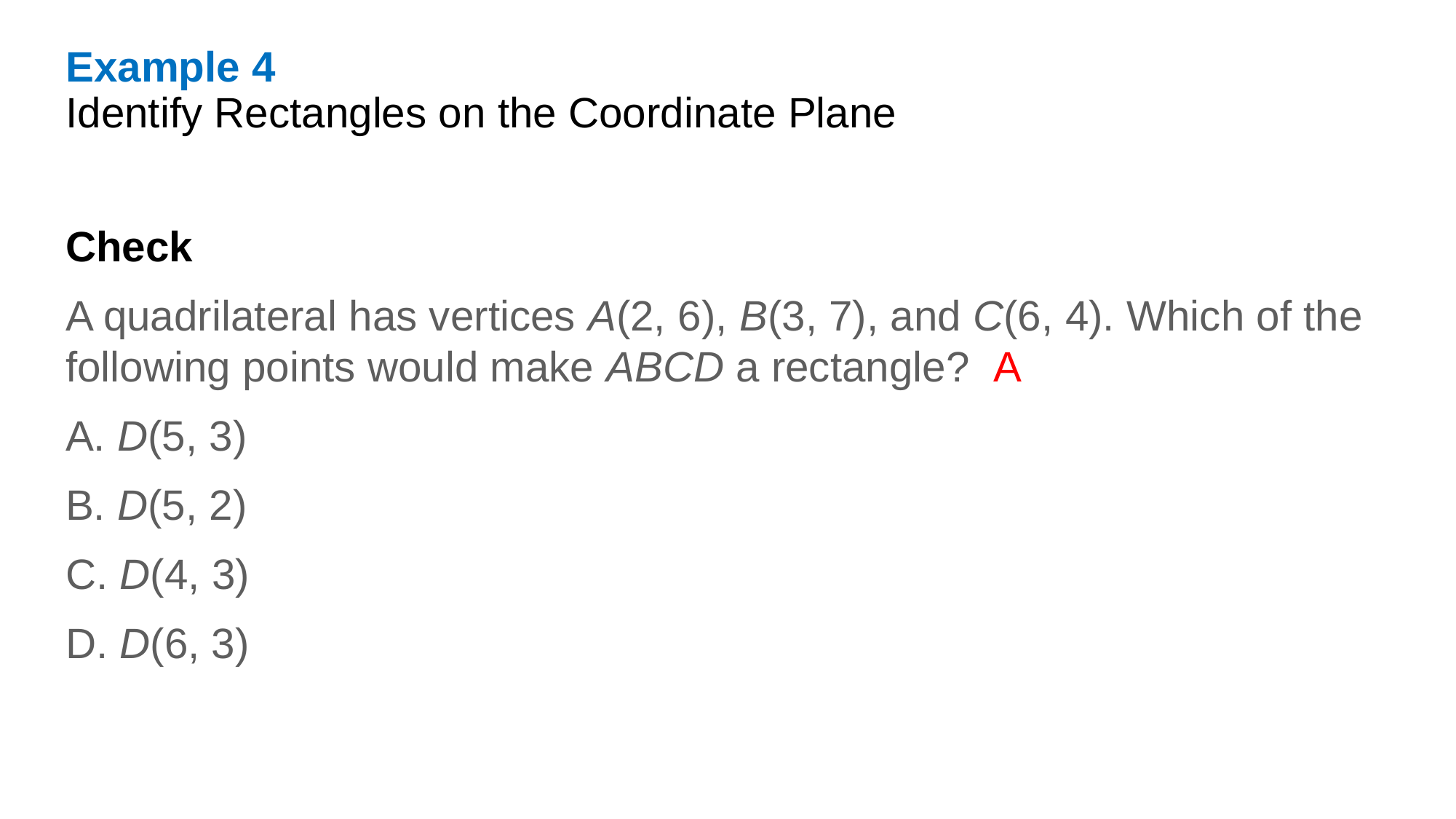

Example 4
Identify Rectangles on the Coordinate Plane
Check
A quadrilateral has vertices A(2, 6), B(3, 7), and C(6, 4). Which of the following points would make ABCD a rectangle?  A
A. D(5, 3)
B. D(5, 2)
C. D(4, 3)
D. D(6, 3)